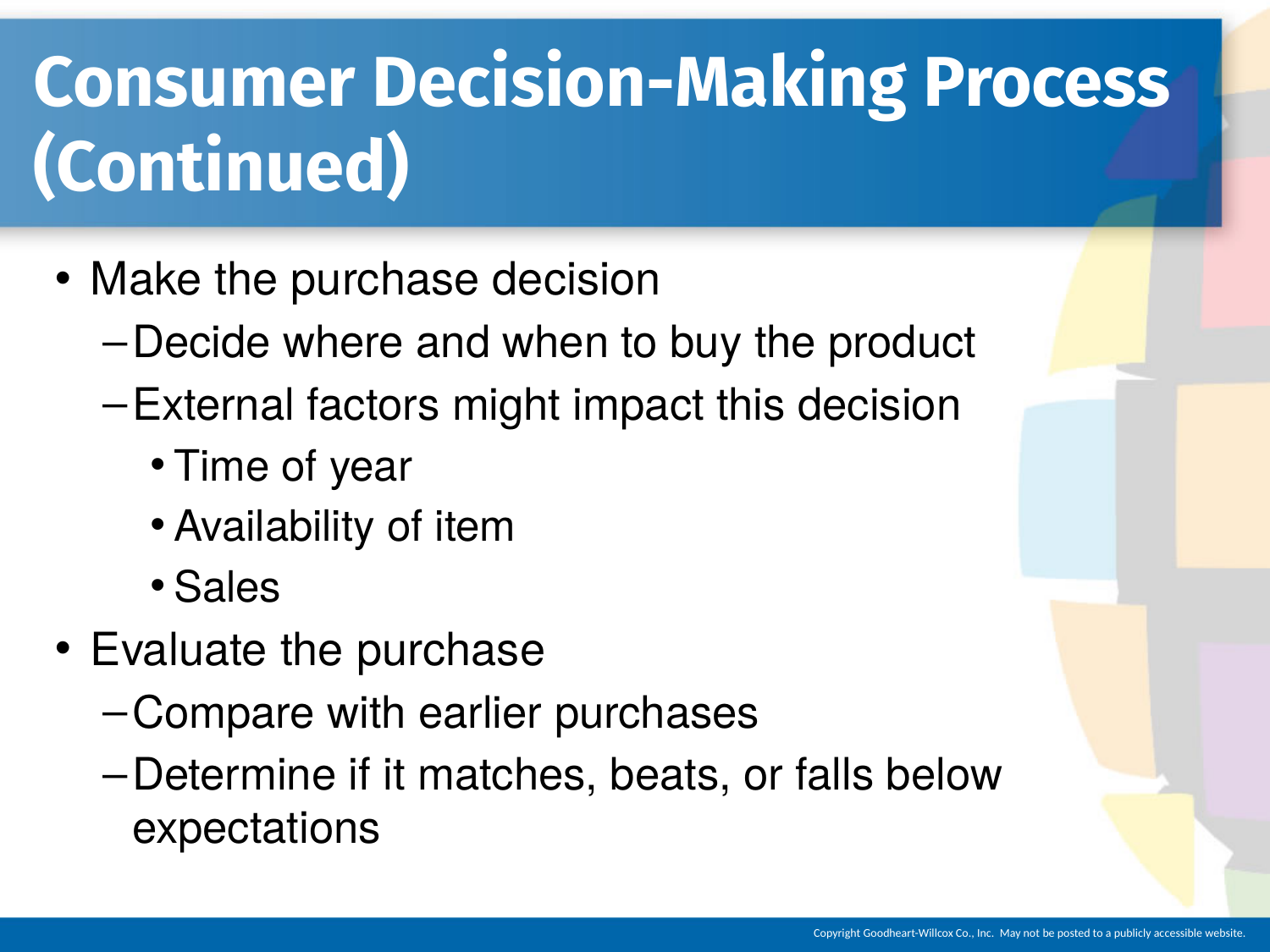

# Consumer Decision-Making Process (Continued)
Make the purchase decision
Decide where and when to buy the product
External factors might impact this decision
Time of year
Availability of item
Sales
Evaluate the purchase
Compare with earlier purchases
Determine if it matches, beats, or falls below expectations